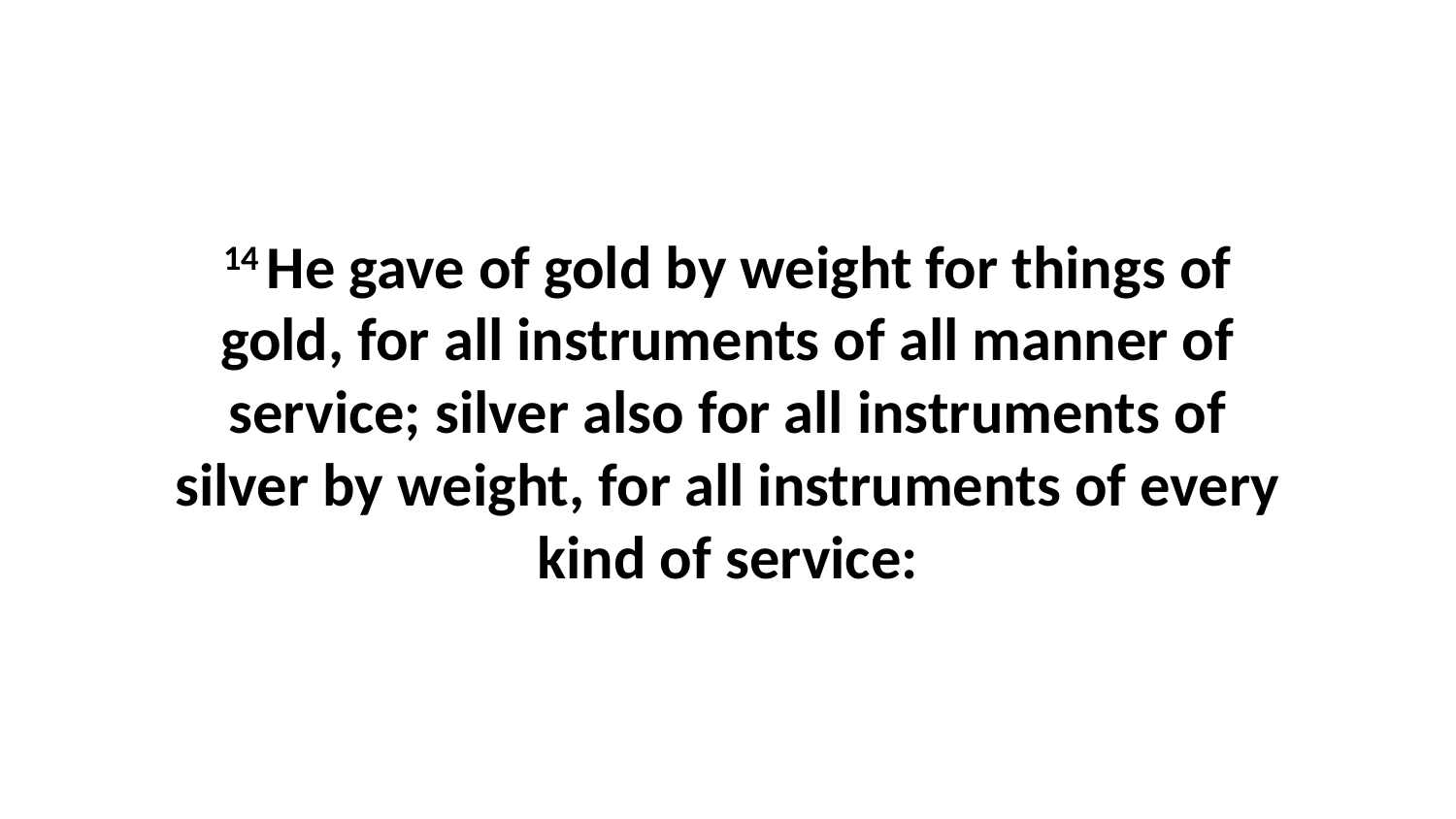

14 He gave of gold by weight for things of gold, for all instruments of all manner of service; silver also for all instruments of silver by weight, for all instruments of every kind of service: